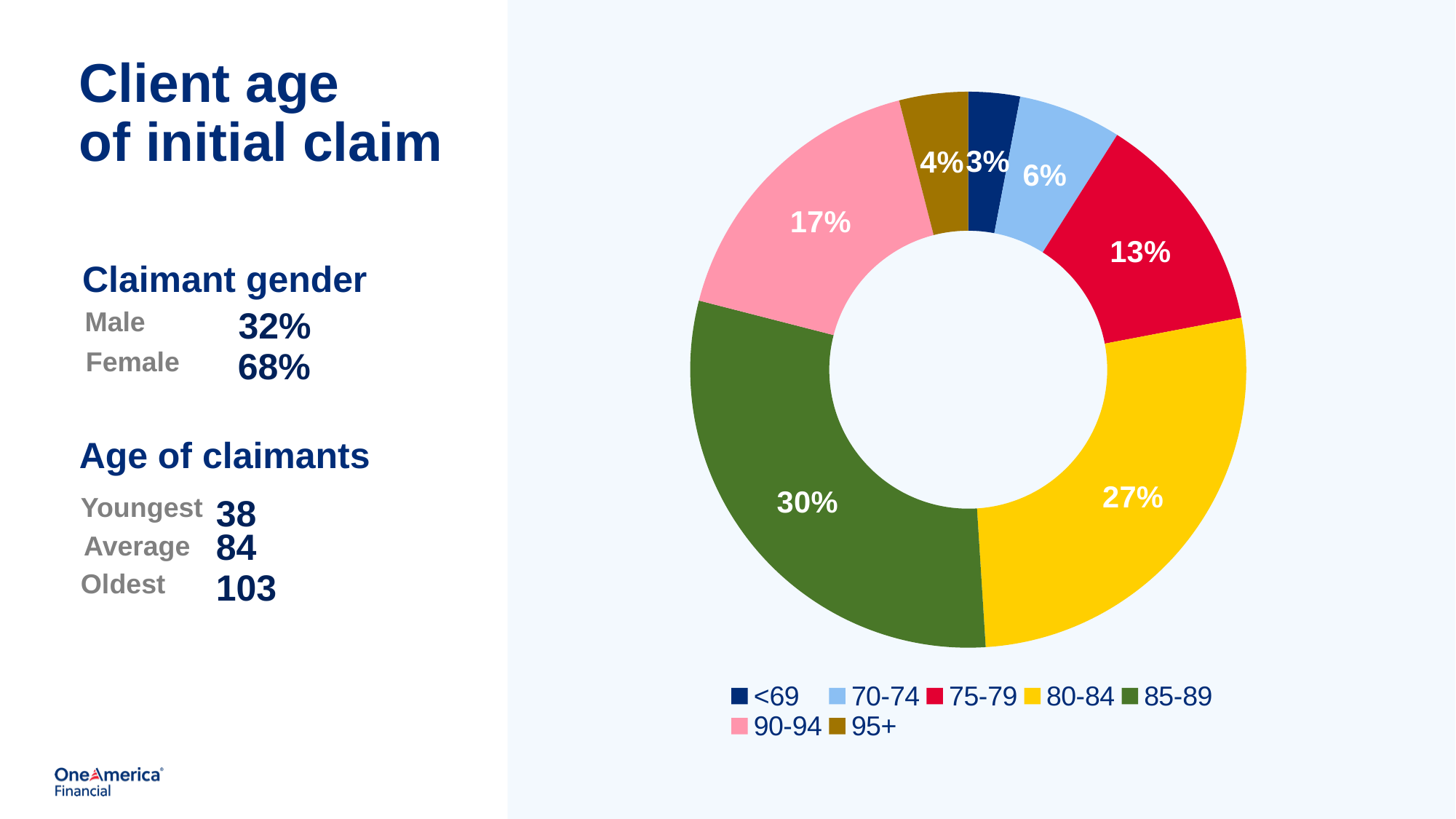

### Chart

| Category | Data |
|---|---|
| <69 | 0.03 |
| 70-74 | 0.06 |
| 75-79 | 0.13 |
| 80-84 | 0.27 |
| 85-89 | 0.3 |
| 90-94 | 0.17 |
| 95+ | 0.04 |
Client age
of initial claim
Claimant gender
32%
Male
68%
Female
Age of claimants
Youngest
Average
103
Oldest
38
84